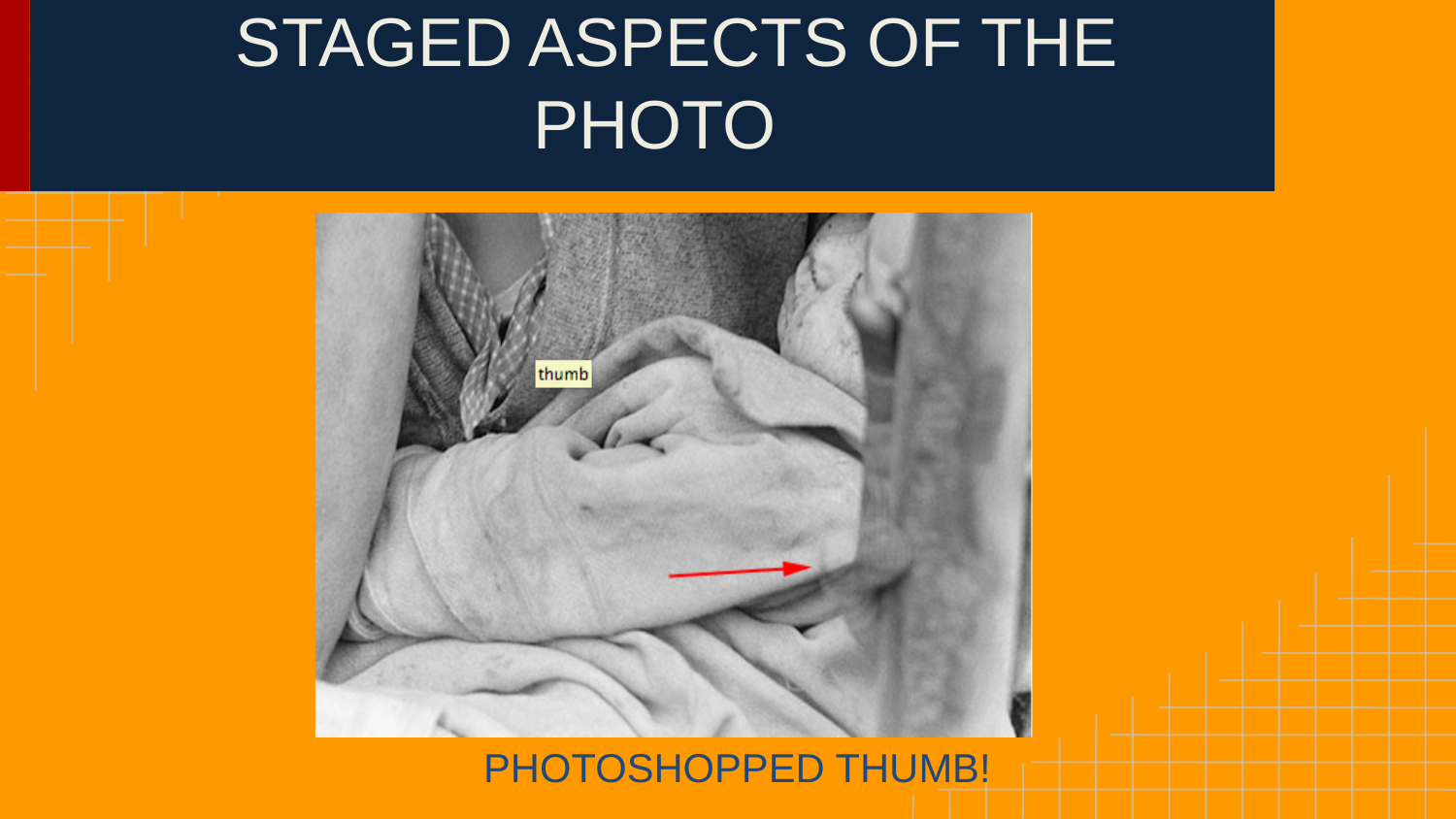

# STAGED ASPECTS OF THE PHOTO

PHOTOSHOPPED THUMB!